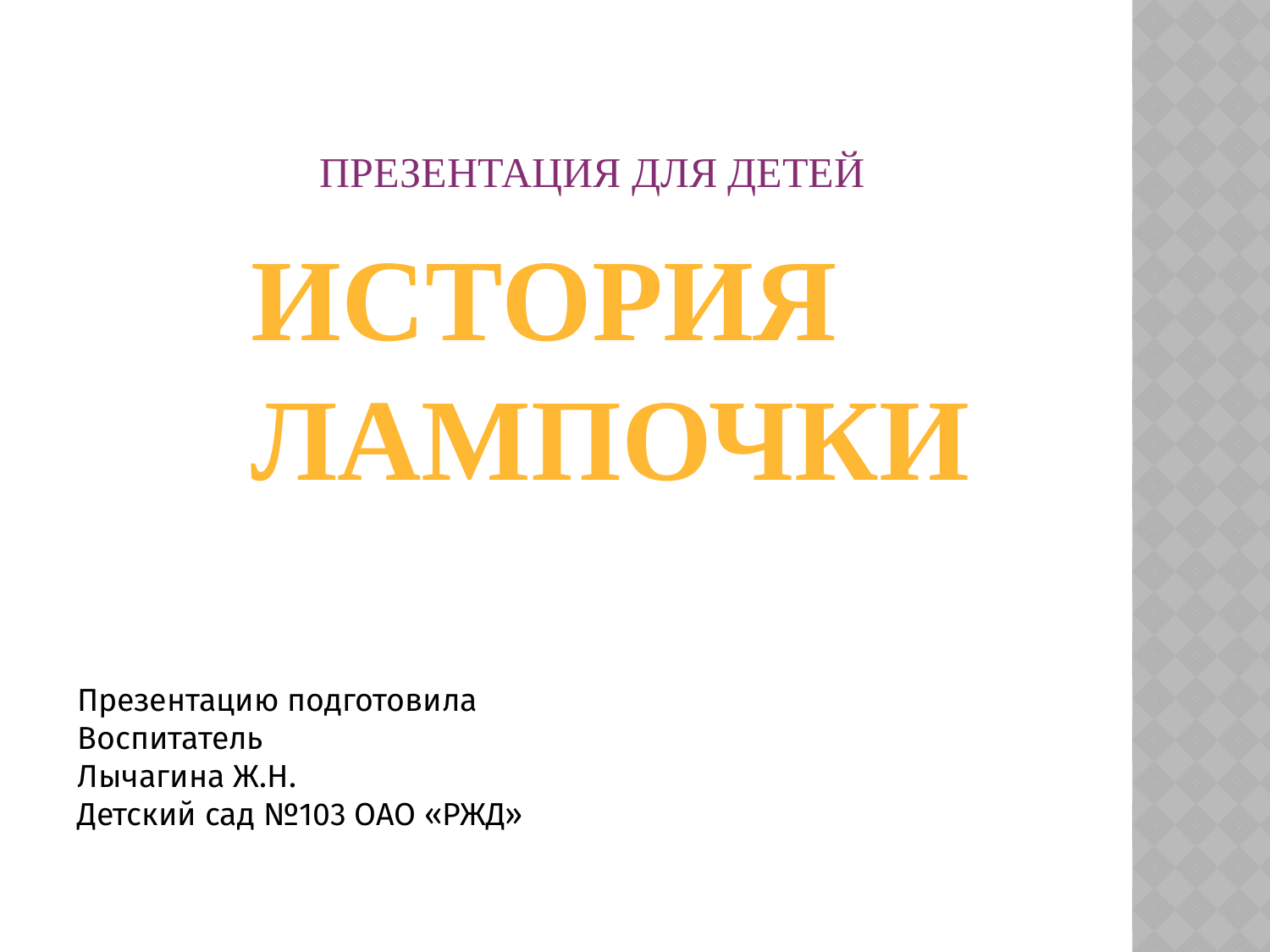

ПРЕЗЕНТАЦИЯ ДЛЯ ДЕТЕЙ
ИСТОРИЯ ЛАМПОЧКИ

Презентацию подготовила
Воспитатель
Лычагина Ж.Н.
Детский сад №103 ОАО «РЖД»